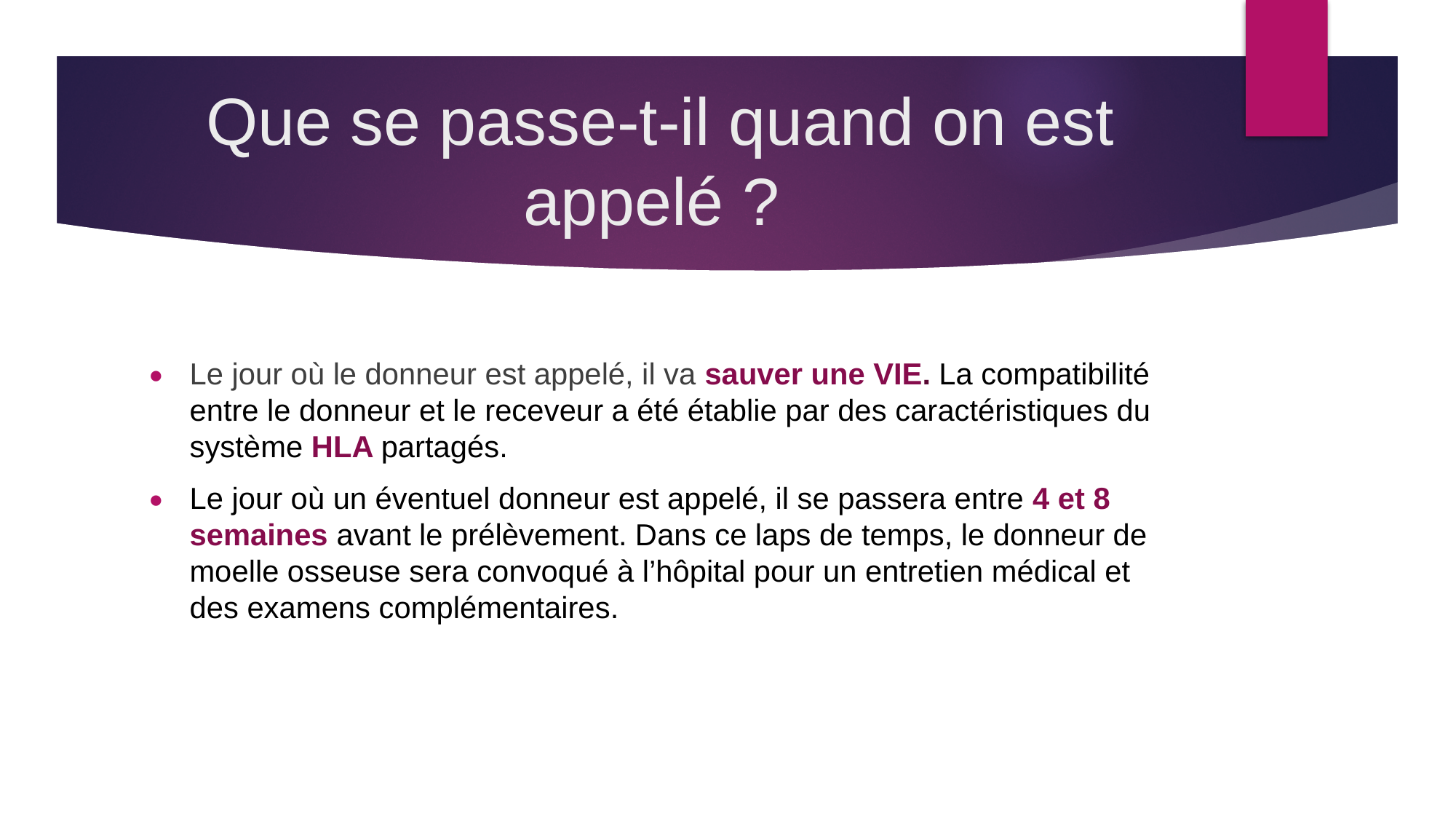

# Que se passe-t-il quand on est appelé ?
Le jour où le donneur est appelé, il va sauver une VIE. La compatibilité entre le donneur et le receveur a été établie par des caractéristiques du système HLA partagés.
Le jour où un éventuel donneur est appelé, il se passera entre 4 et 8 semaines avant le prélèvement. Dans ce laps de temps, le donneur de moelle osseuse sera convoqué à l’hôpital pour un entretien médical et des examens complémentaires.